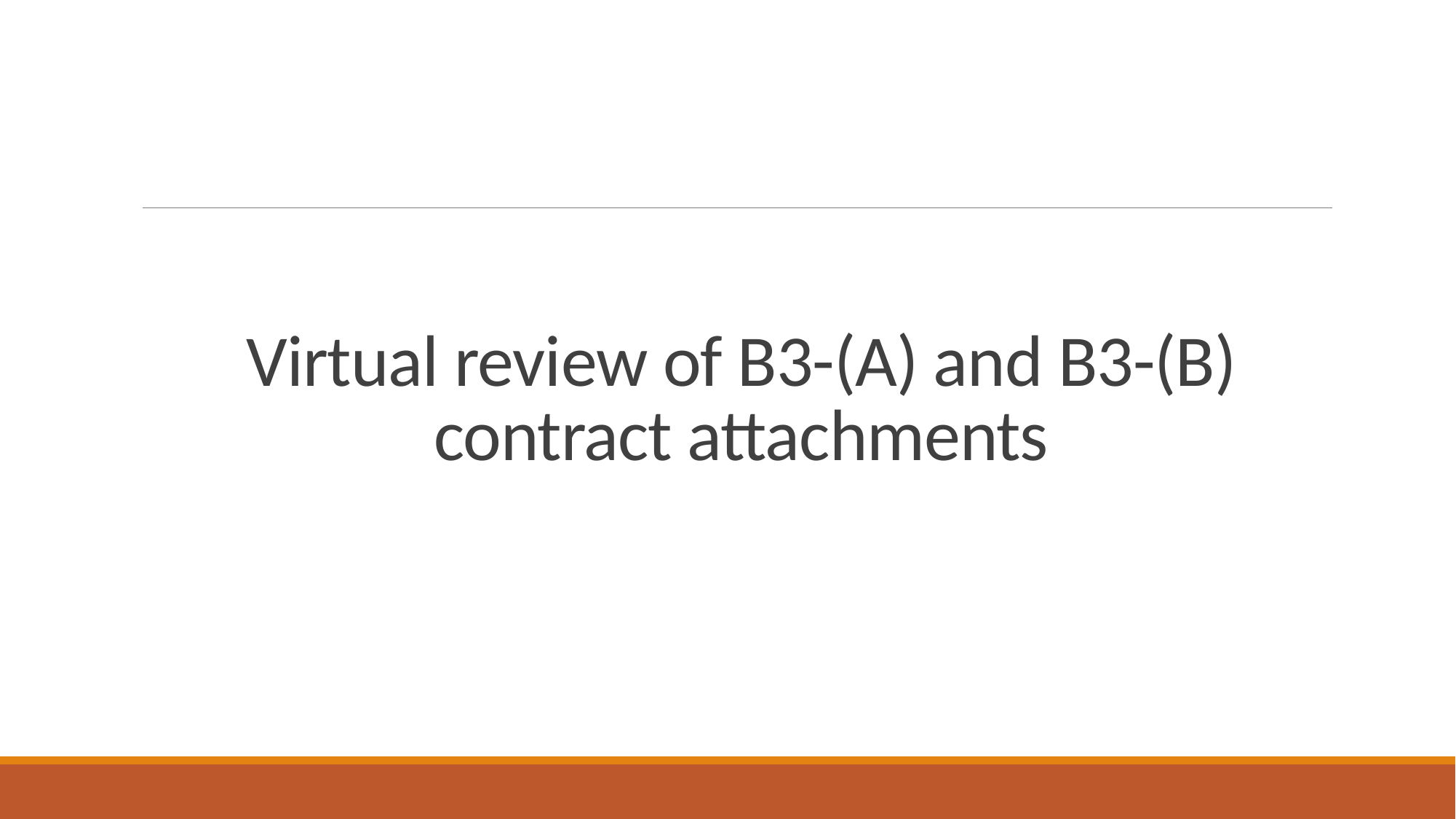

# Virtual review of B3-(A) and B3-(B) contract attachments